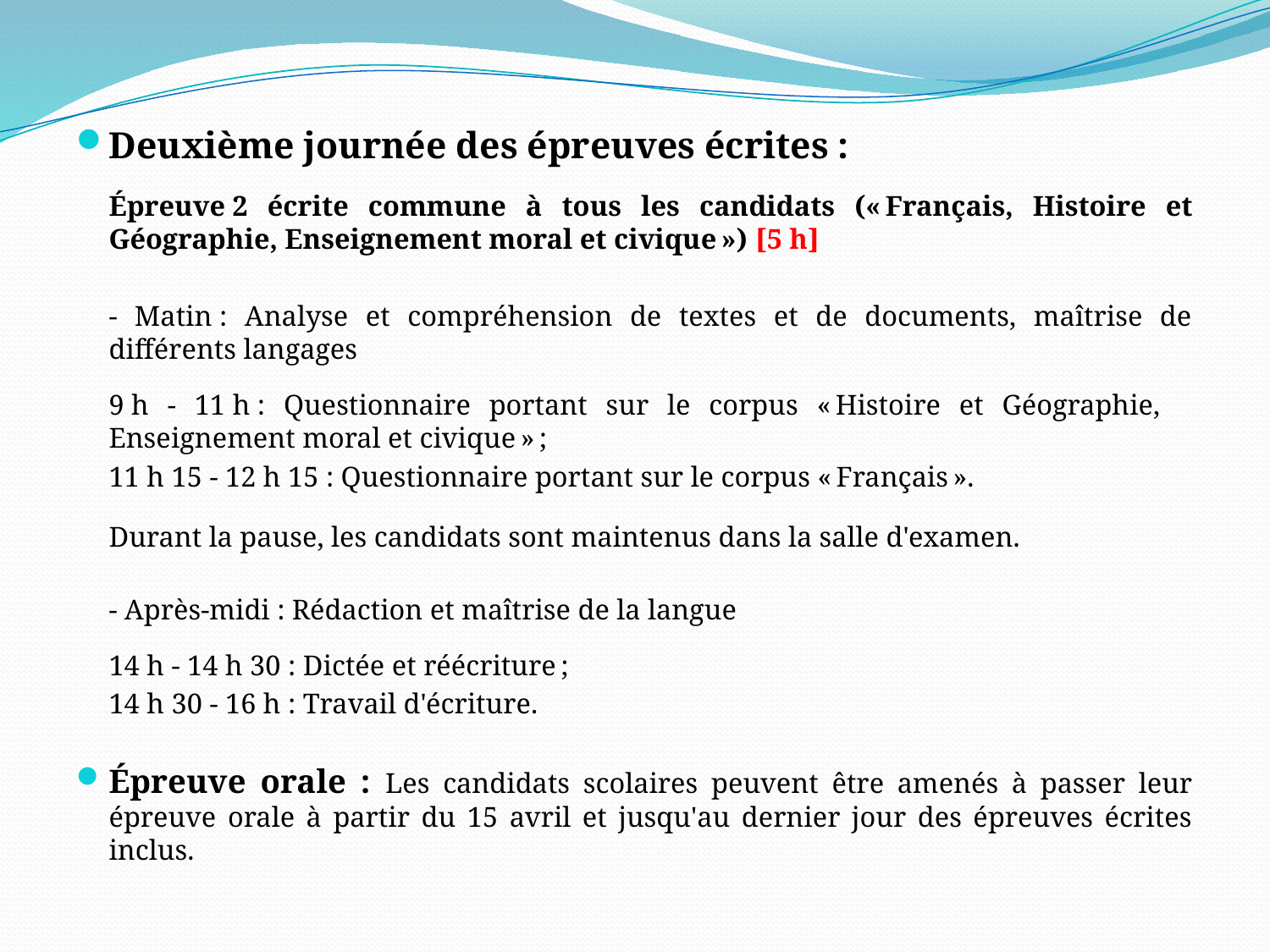

Deuxième journée des épreuves écrites :

	Épreuve 2 écrite commune à tous les candidats (« Français, Histoire et Géographie, Enseignement moral et civique ») [5 h]

	- Matin : Analyse et compréhension de textes et de documents, maîtrise de différents langages

		9 h - 11 h : Questionnaire portant sur le corpus « Histoire et Géographie, 		Enseignement moral et civique » ;
		11 h 15 - 12 h 15 : Questionnaire portant sur le corpus « Français ».

	Durant la pause, les candidats sont maintenus dans la salle d'examen.

	- Après-midi : Rédaction et maîtrise de la langue

		14 h - 14 h 30 : Dictée et réécriture ;
		14 h 30 - 16 h : Travail d'écriture.

Épreuve orale : Les candidats scolaires peuvent être amenés à passer leur épreuve orale à partir du 15 avril et jusqu'au dernier jour des épreuves écrites inclus.